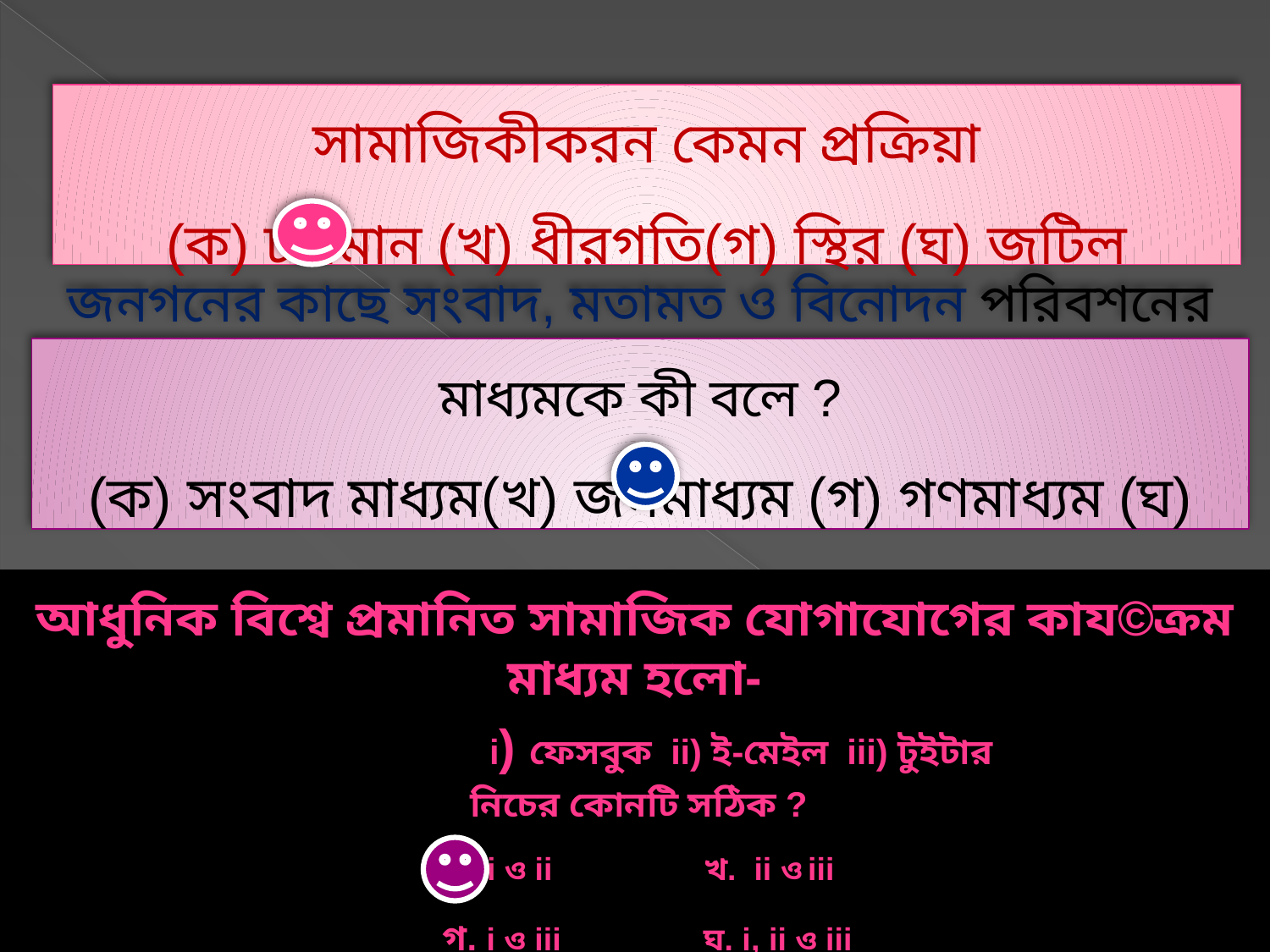

সামাজিকীকরন কেমন প্রক্রিয়া
(ক) চলমান (খ) ধীরগতি(গ) স্থির (ঘ) জটিল

জনগনের কাছে সংবাদ, মতামত ও বিনোদন পরিবশনের মাধ্যমকে কী বলে ?
(ক) সংবাদ মাধ্যম(খ) জনমাধ্যম (গ) গণমাধ্যম (ঘ) যোগাযোগ মাধ্যম

আধুনিক বিশ্বে প্রমানিত সামাজিক যোগাযোগের কায©ক্রম মাধ্যম হলো-
                                                 i) ফেসবুক  ii) ই-মেইল  iii) টুইটার
 নিচের কোনটি সঠিক ?
 ক. i ও ii                 খ.  ii ও iii
   গ. i ও iii                ঘ. i, ii ও iii